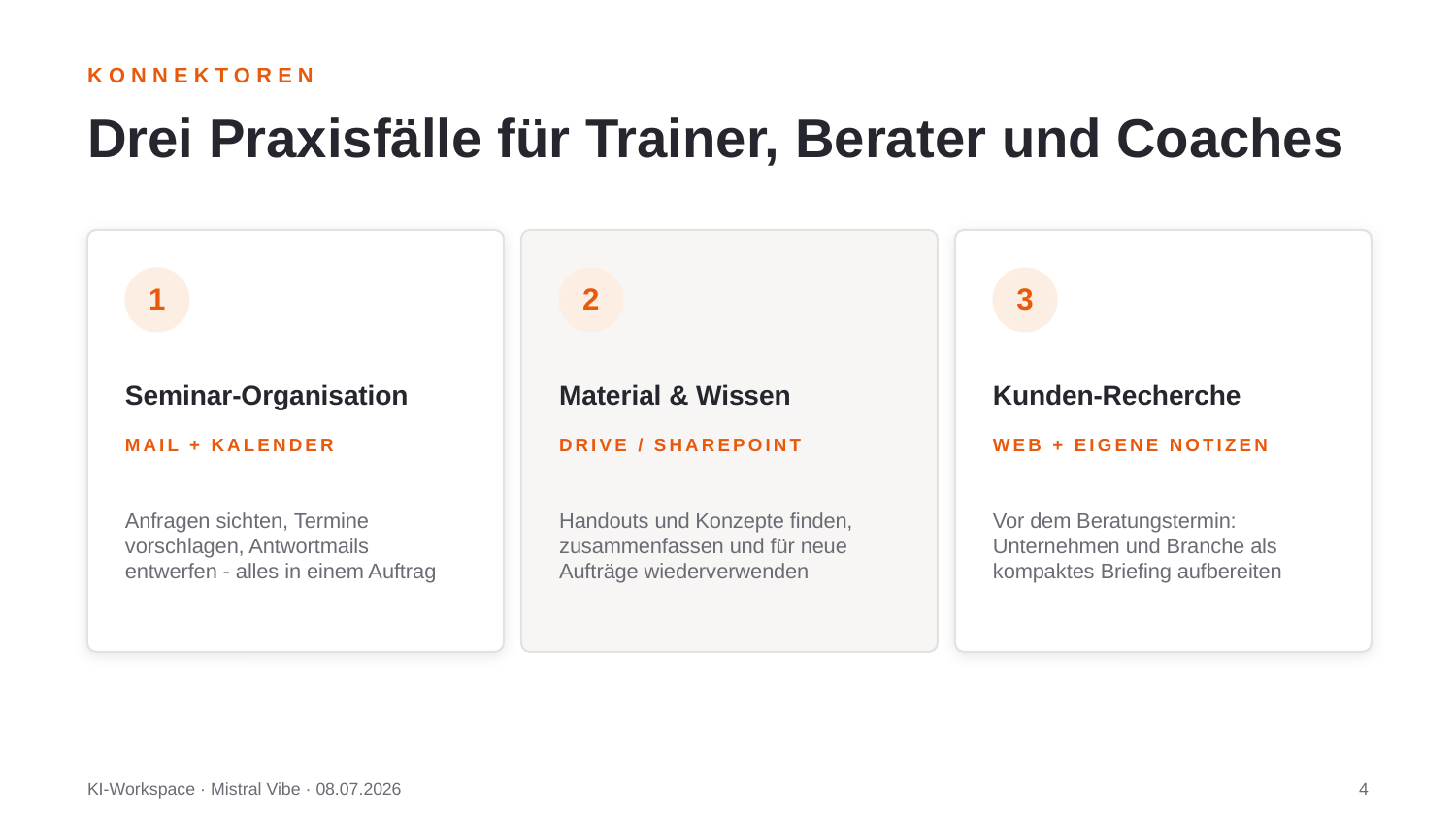

KONNEKTOREN
Drei Praxisfälle für Trainer, Berater und Coaches

1
2
3

Seminar-Organisation
Material & Wissen
Kunden-Recherche
MAIL + KALENDER
DRIVE / SHAREPOINT
WEB + EIGENE NOTIZEN
Anfragen sichten, Termine vorschlagen, Antwortmails entwerfen - alles in einem Auftrag
Handouts und Konzepte finden, zusammenfassen und für neue Aufträge wiederverwenden
Vor dem Beratungstermin: Unternehmen und Branche als kompaktes Briefing aufbereiten
KI-Workspace · Mistral Vibe · 08.07.2026
4